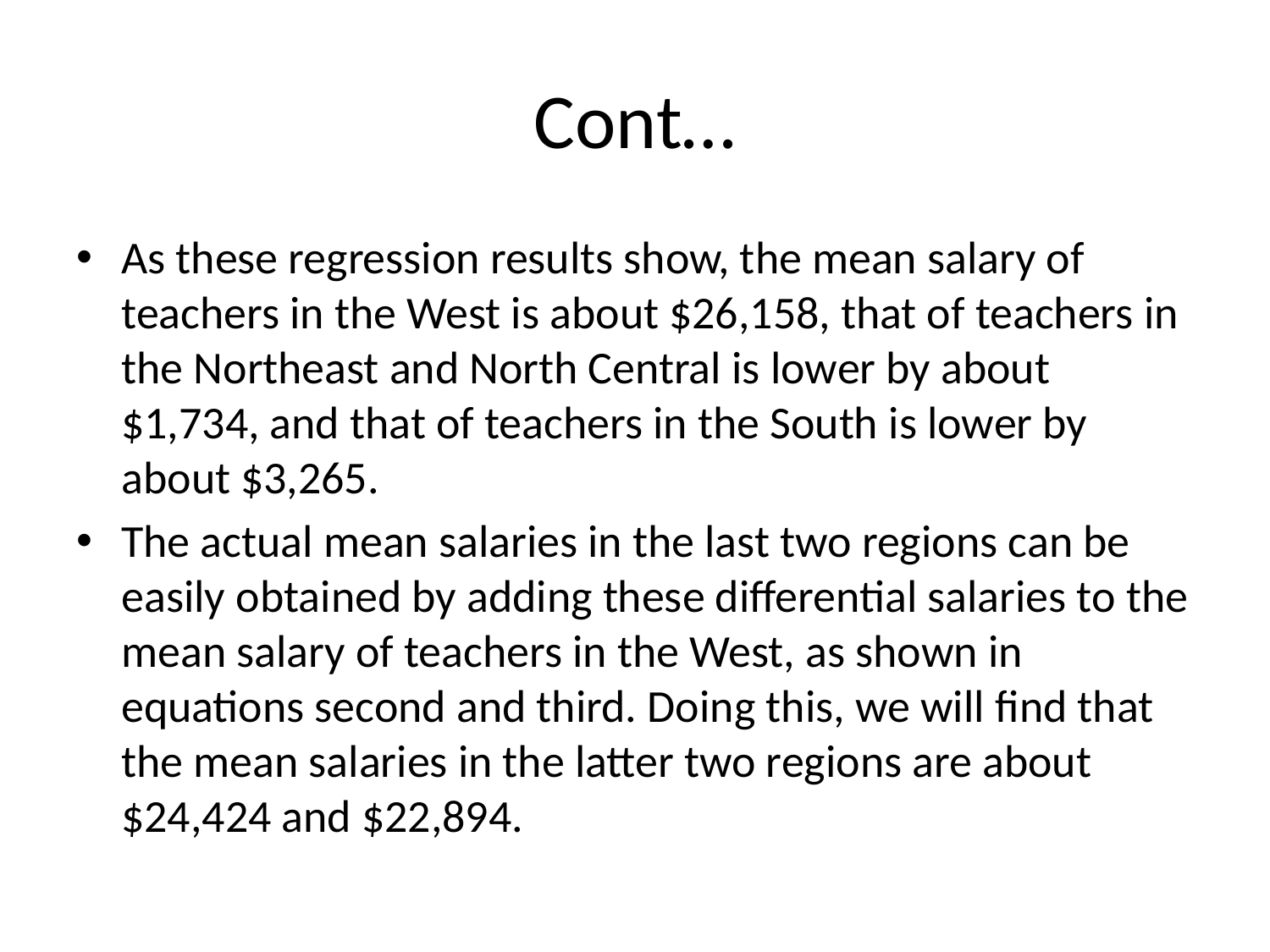

# Cont…
As these regression results show, the mean salary of teachers in the West is about $26,158, that of teachers in the Northeast and North Central is lower by about $1,734, and that of teachers in the South is lower by about $3,265.
The actual mean salaries in the last two regions can be easily obtained by adding these differential salaries to the mean salary of teachers in the West, as shown in equations second and third. Doing this, we will find that the mean salaries in the latter two regions are about $24,424 and $22,894.